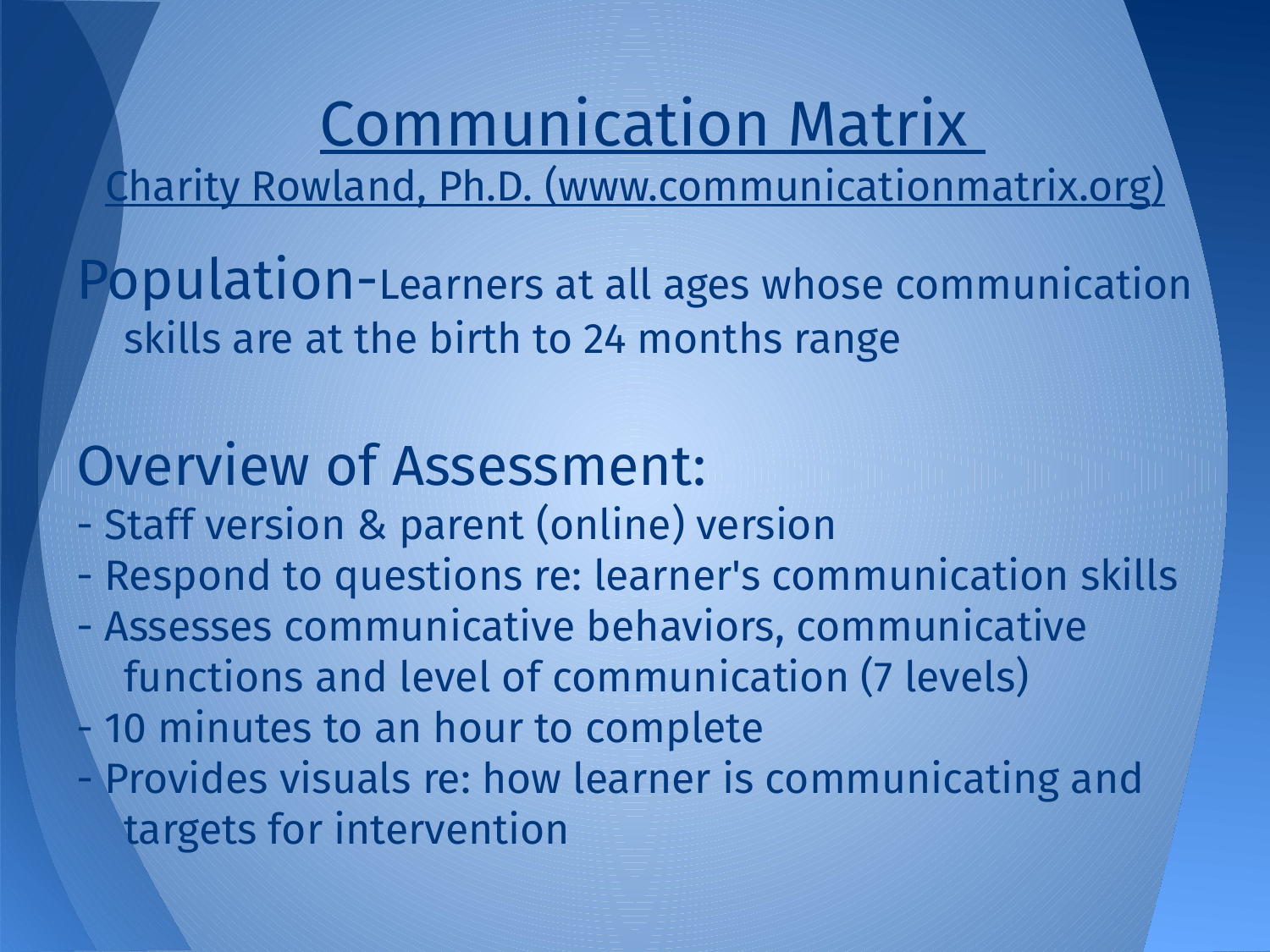

# Communication Matrix Charity Rowland, Ph.D. (www.communicationmatrix.org)
Population-Learners at all ages whose communication skills are at the birth to 24 months range

Overview of Assessment:
- Staff version & parent (online) version
- Respond to questions re: learner's communication skills
- Assesses communicative behaviors, communicative      functions and level of communication (7 levels)
- 10 minutes to an hour to complete
- Provides visuals re: how learner is communicating and targets for intervention